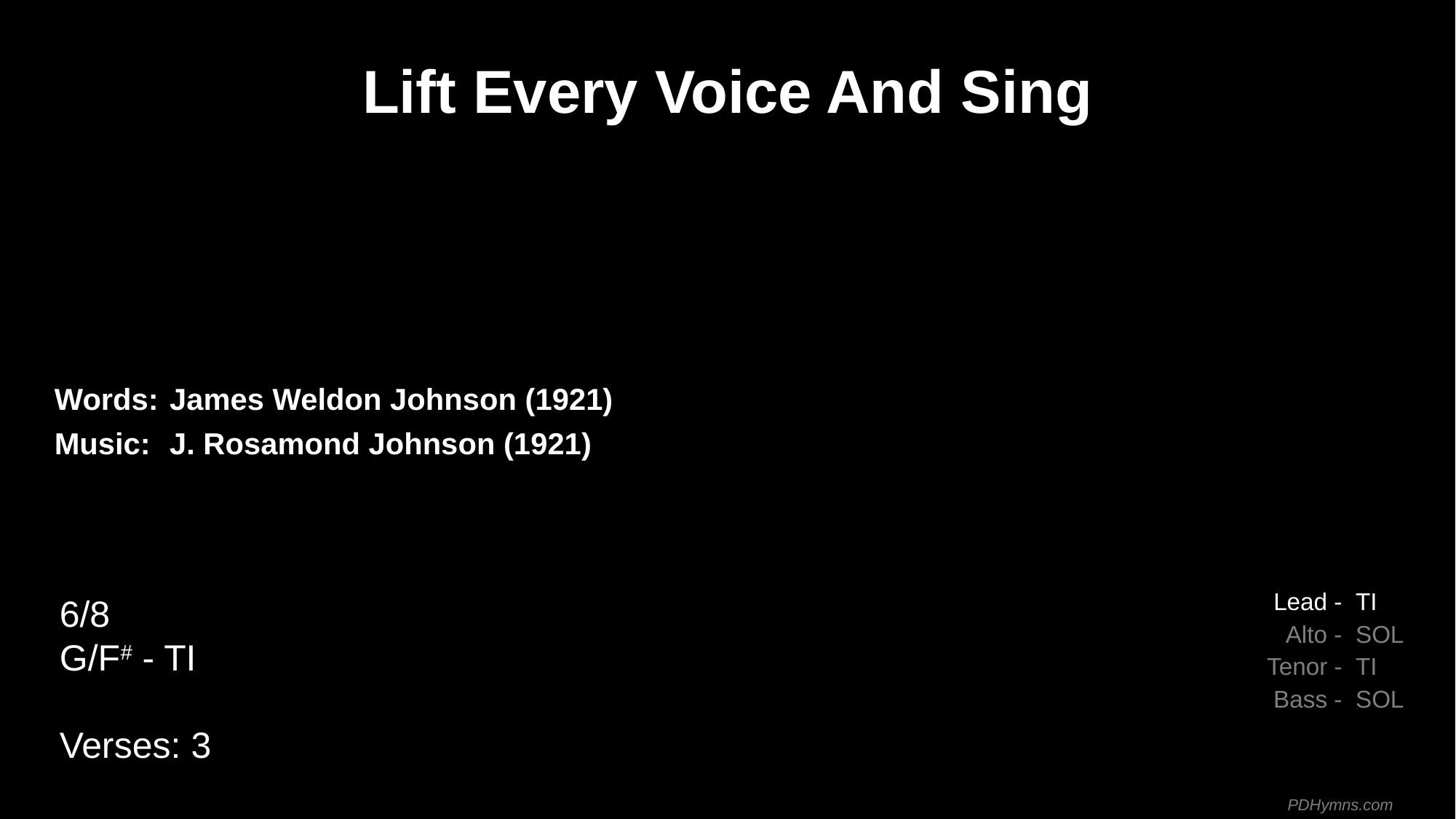

Lift Every Voice And Sing

| Words: | James Weldon Johnson (1921) |
| --- | --- |
| Music: | J. Rosamond Johnson (1921) |
|  |  |
|  |  |
6/8
G/F# - TI

Verses: 3
| Lead - | TI |
| --- | --- |
| Alto - | SOL |
| Tenor - | TI |
| Bass - | SOL |
PDHymns.com